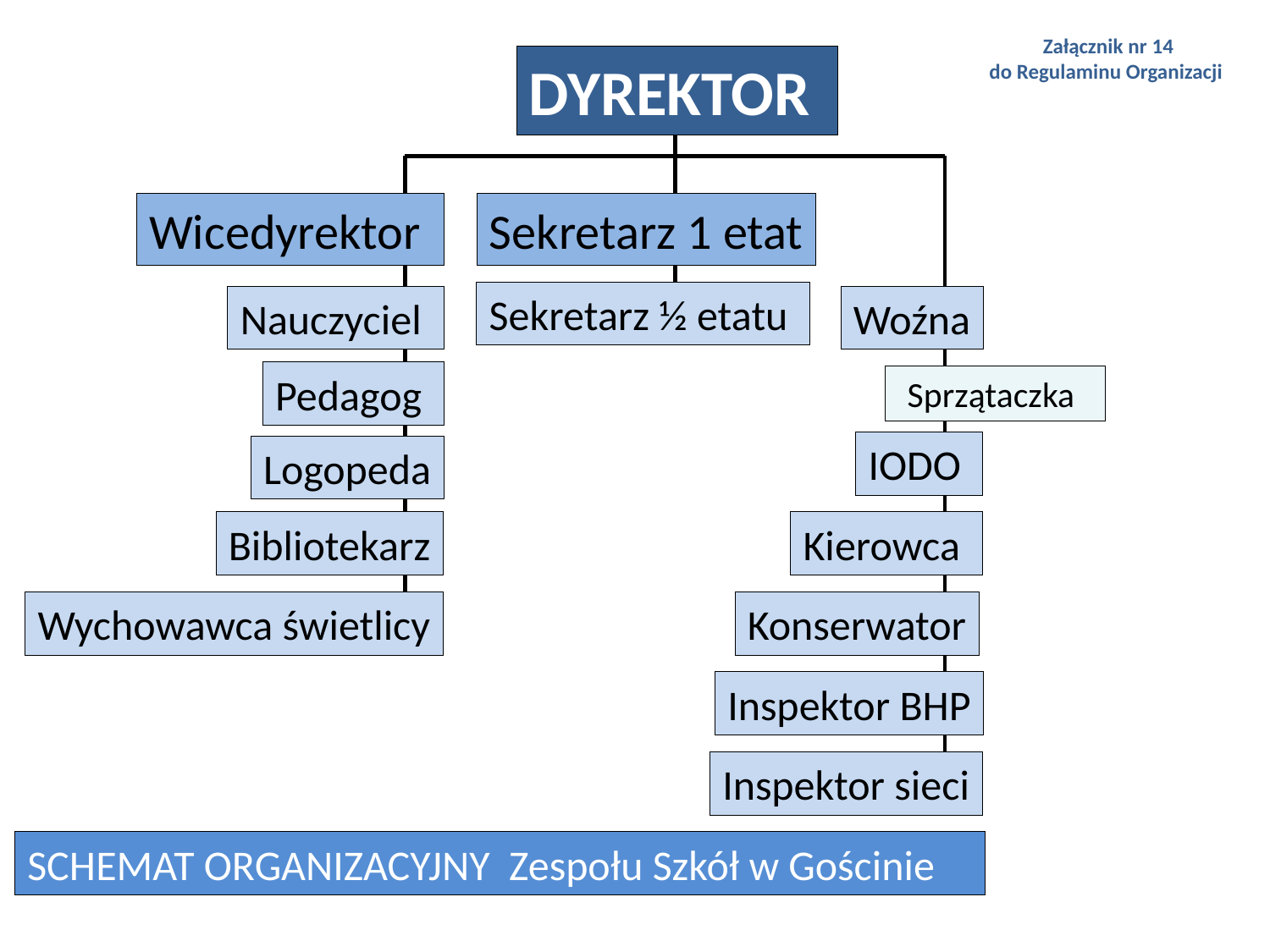

Załącznik nr 14
do Regulaminu Organizacji
DYREKTOR
Wicedyrektor
Sekretarz 1 etat
Sekretarz ½ etatu
Nauczyciel
Woźna
Pedagog
Sprzątaczka
IODO
Logopeda
Bibliotekarz
Kierowca
Wychowawca świetlicy
Konserwator
Inspektor BHP
Inspektor sieci
SCHEMAT ORGANIZACYJNY  Zespołu Szkół w Gościnie